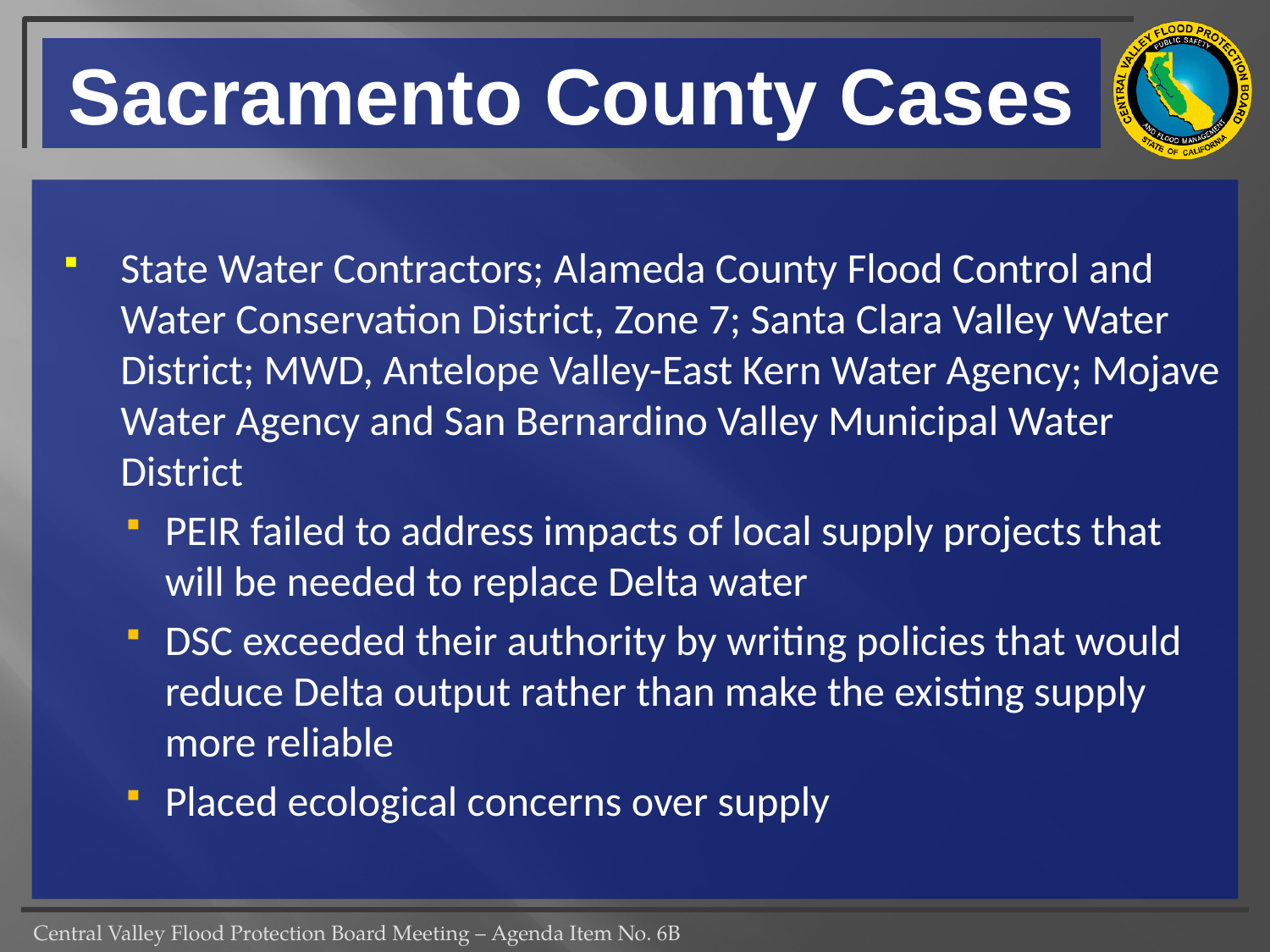

# Sacramento County Cases

State Water Contractors; Alameda County Flood Control and Water Conservation District, Zone 7; Santa Clara Valley Water District; MWD, Antelope Valley-East Kern Water Agency; Mojave Water Agency and San Bernardino Valley Municipal Water District
PEIR failed to address impacts of local supply projects that will be needed to replace Delta water
DSC exceeded their authority by writing policies that would reduce Delta output rather than make the existing supply more reliable
Placed ecological concerns over supply